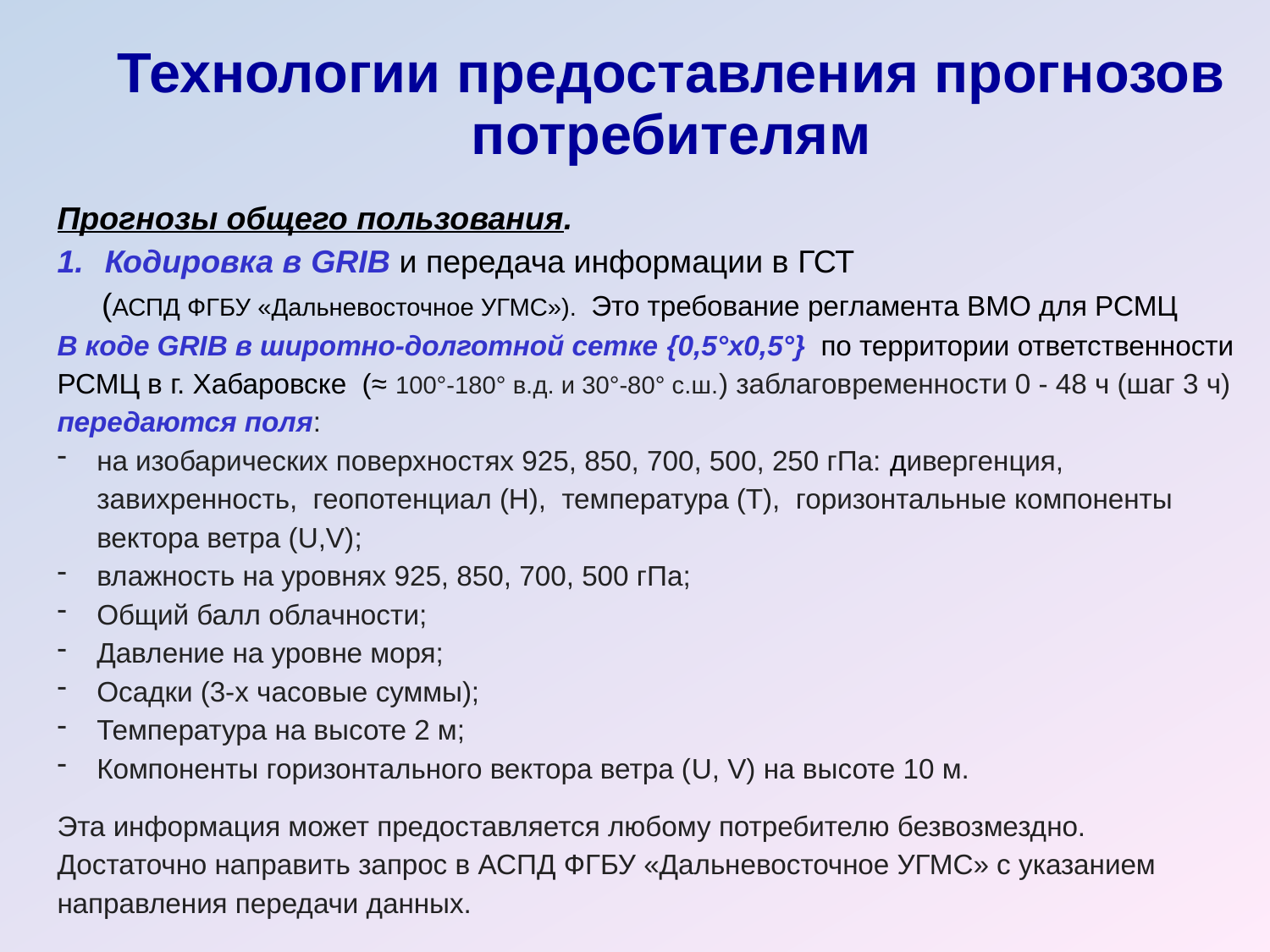

Технологии предоставления прогнозов потребителям
Прогнозы общего пользования.
Кодировка в GRIB и передача информации в ГСТ
     (АСПД ФГБУ «Дальневосточное УГМС»).  Это требование регламента ВМО для РСМЦ
В коде GRIB в широтно-долготной сетке {0,5°x0,5°}  по территории ответственности РСМЦ в г. Хабаровске  (≈ 100°-180° в.д. и 30°-80° с.ш.) заблаговременности 0 - 48 ч (шаг 3 ч) передаются поля:
на изобарических поверхностях 925, 850, 700, 500, 250 гПа: дивергенция, завихренность,  геопотенциал (Н),  температура (Т),  горизонтальные компоненты вектора ветра (U,V);
влажность на уровнях 925, 850, 700, 500 гПа;
Общий балл облачности;
Давление на уровне моря;
Осадки (3-х часовые суммы);
Температура на высоте 2 м;
Компоненты горизонтального вектора ветра (U, V) на высоте 10 м.

Эта информация может предоставляется любому потребителю безвозмездно.
Достаточно направить запрос в АСПД ФГБУ «Дальневосточное УГМС» с указанием направления передачи данных.